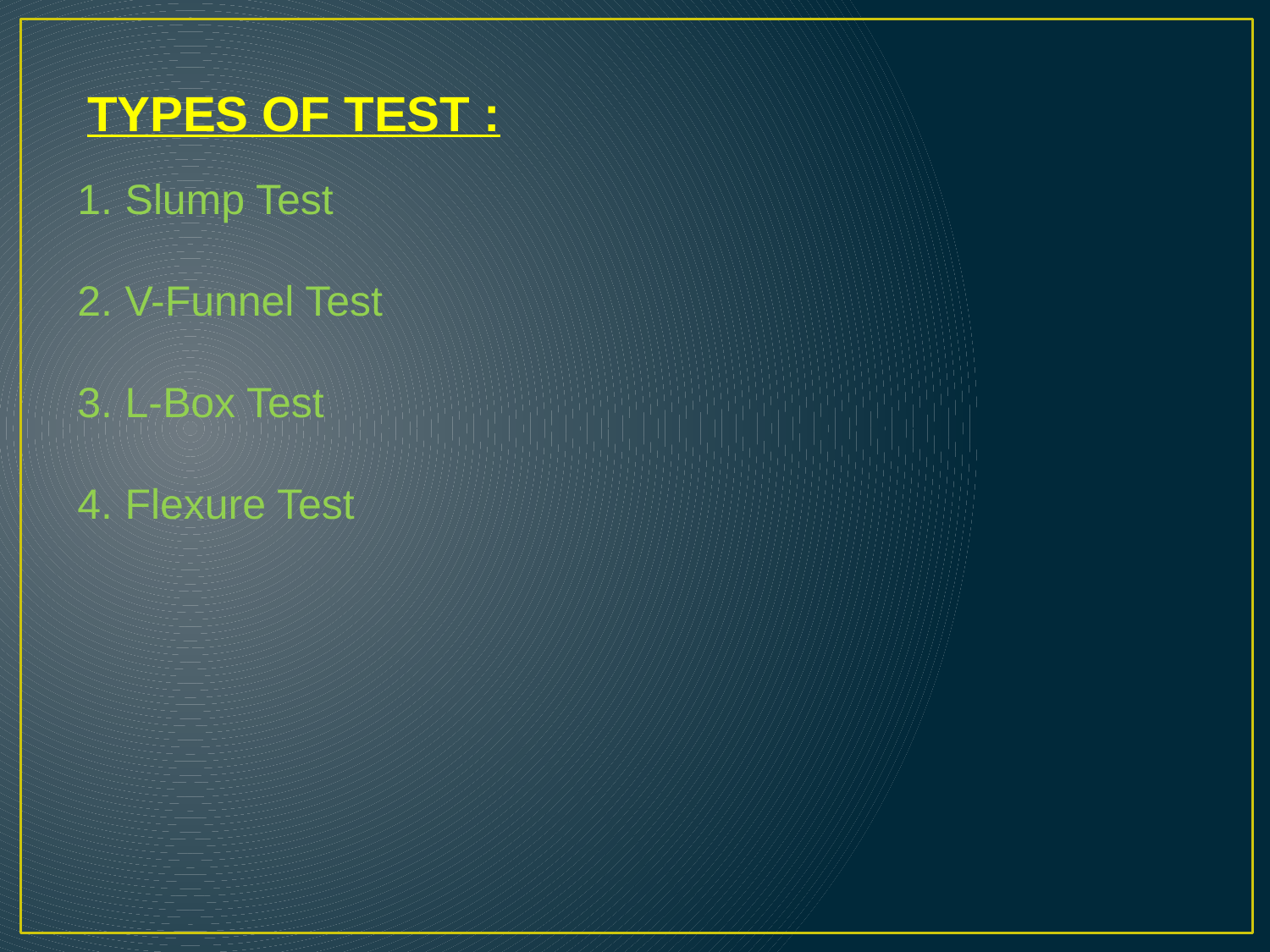

TYPES OF TEST :
Slump Test

V-Funnel Test

L-Box Test

Flexure Test